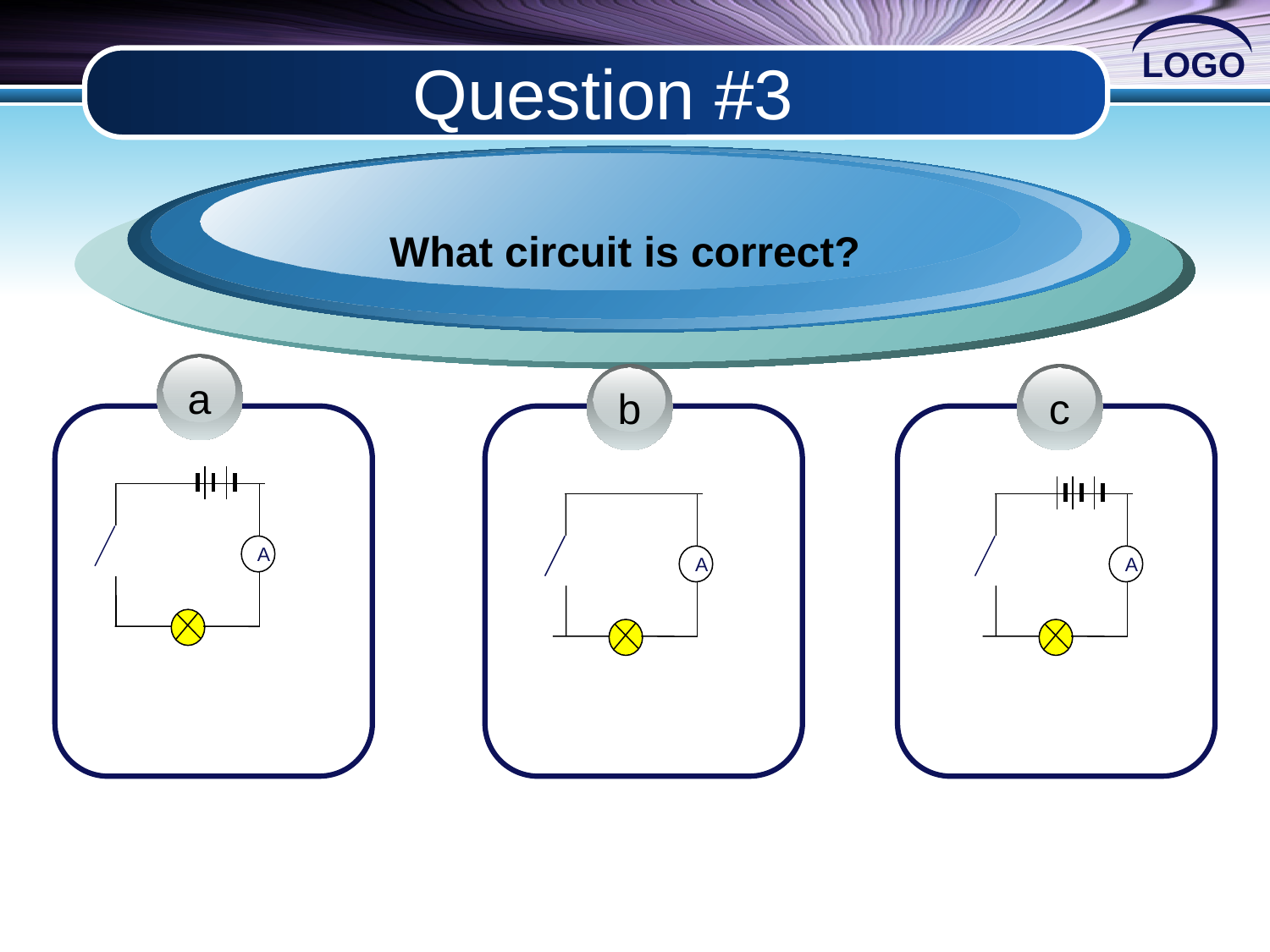

# Question #3

What circuit is correct?

a

b
c

A

A

A